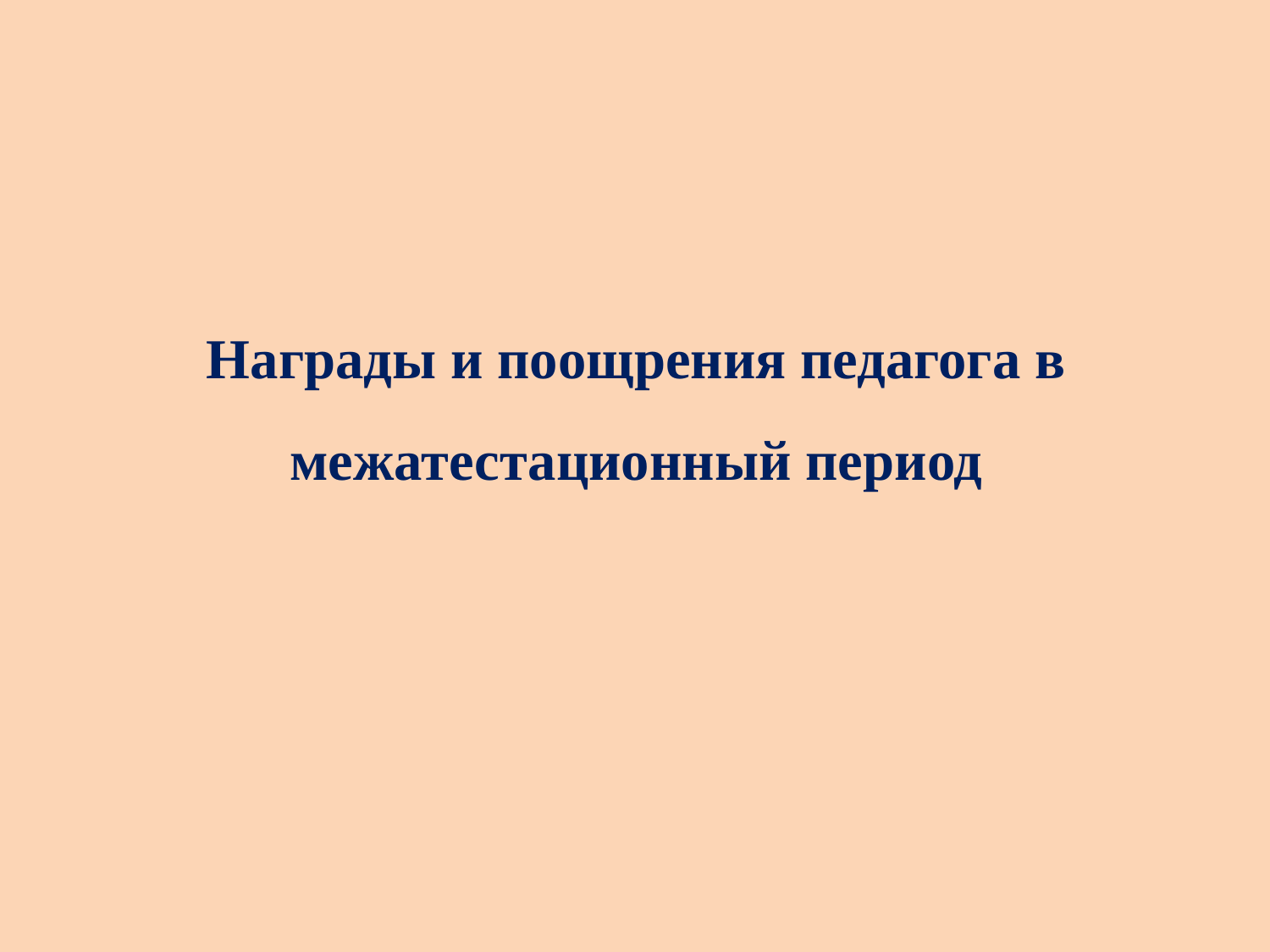

# Награды и поощрения педагога в межатестационный период